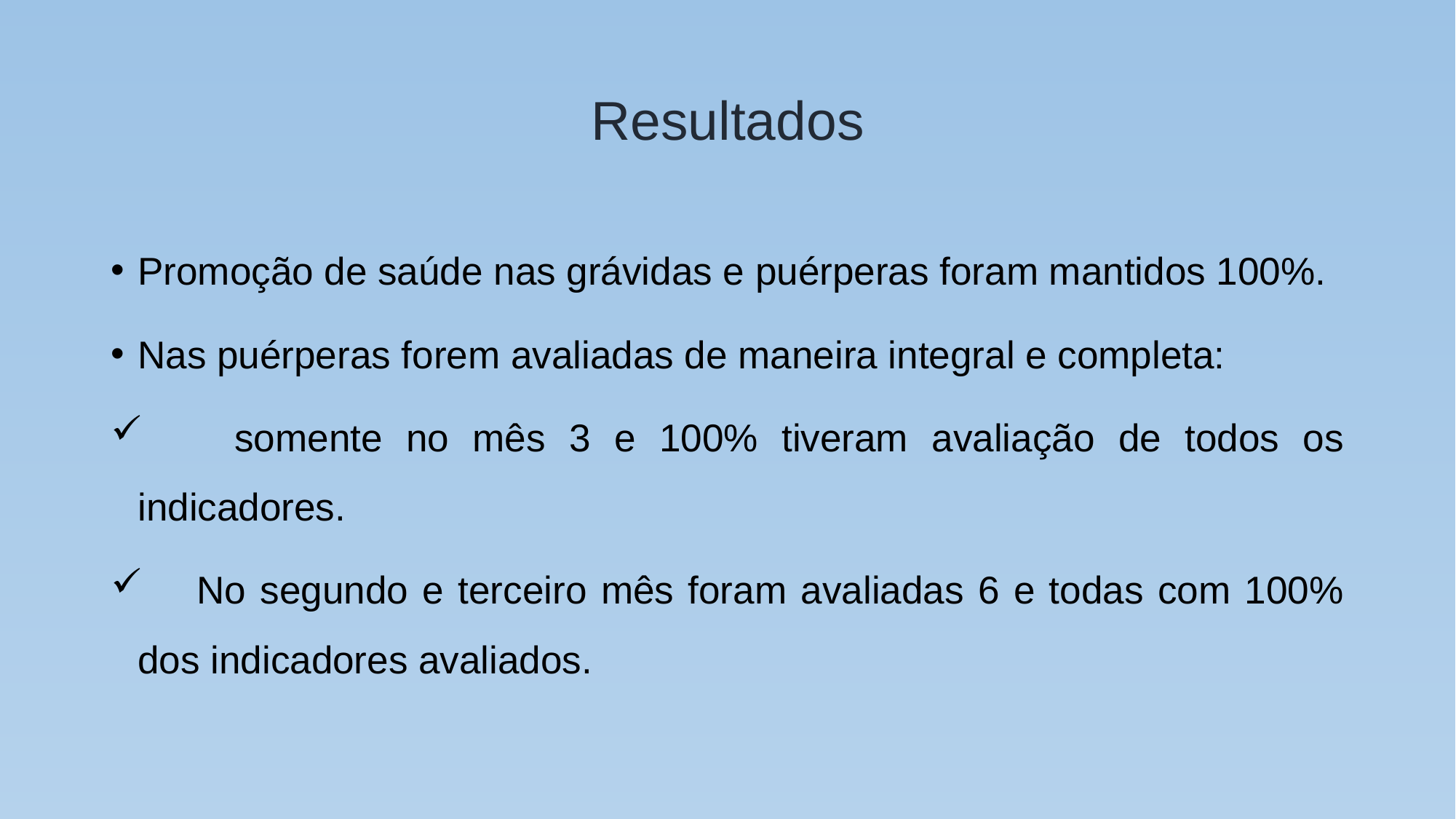

# Resultados
Promoção de saúde nas grávidas e puérperas foram mantidos 100%.
Nas puérperas forem avaliadas de maneira integral e completa:
    somente no mês 3 e 100% tiveram avaliação de todos os indicadores.
    No segundo e terceiro mês foram avaliadas 6 e todas com 100% dos indicadores avaliados.